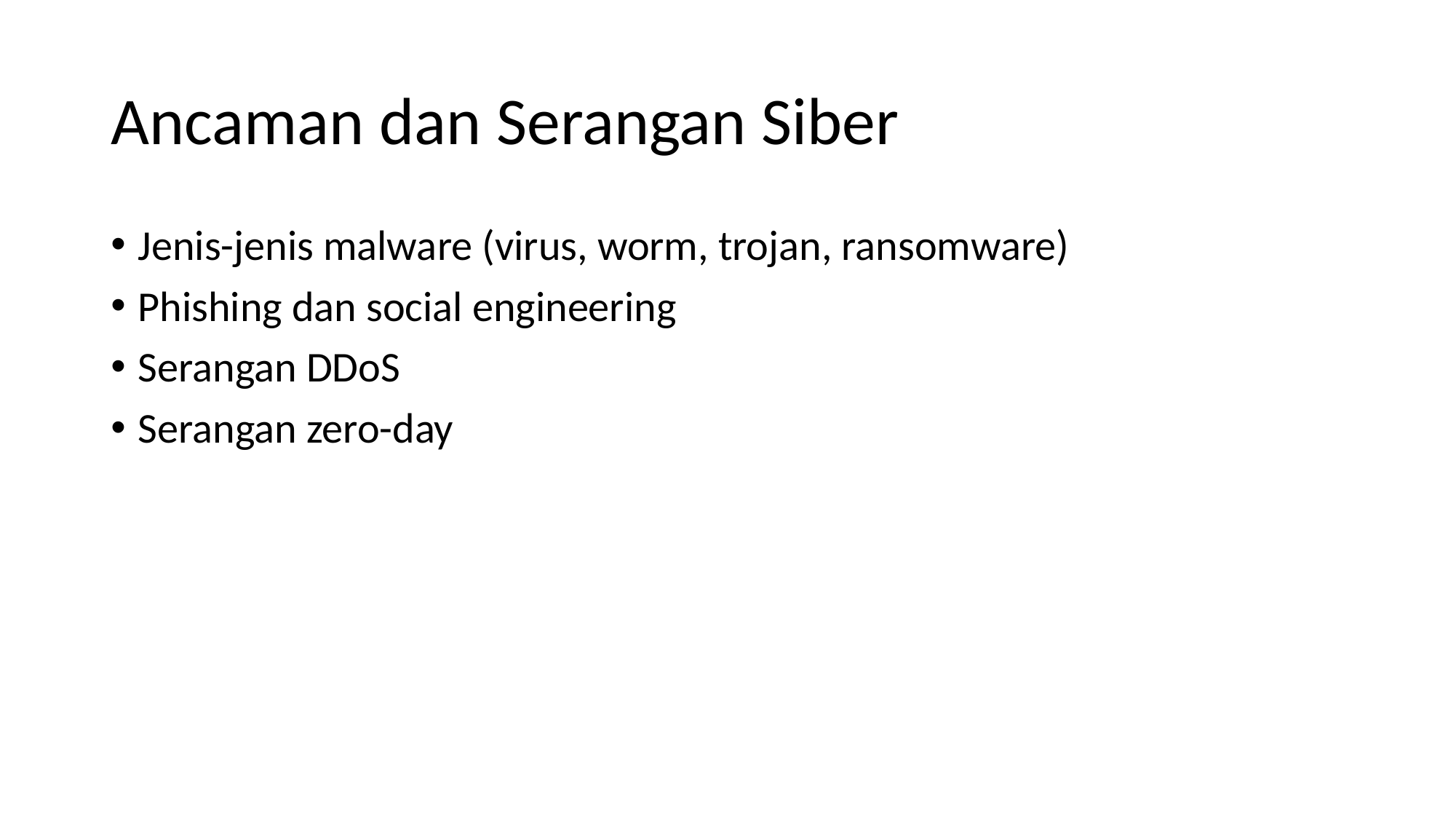

# Ancaman dan Serangan Siber
Jenis-jenis malware (virus, worm, trojan, ransomware)
Phishing dan social engineering
Serangan DDoS
Serangan zero-day